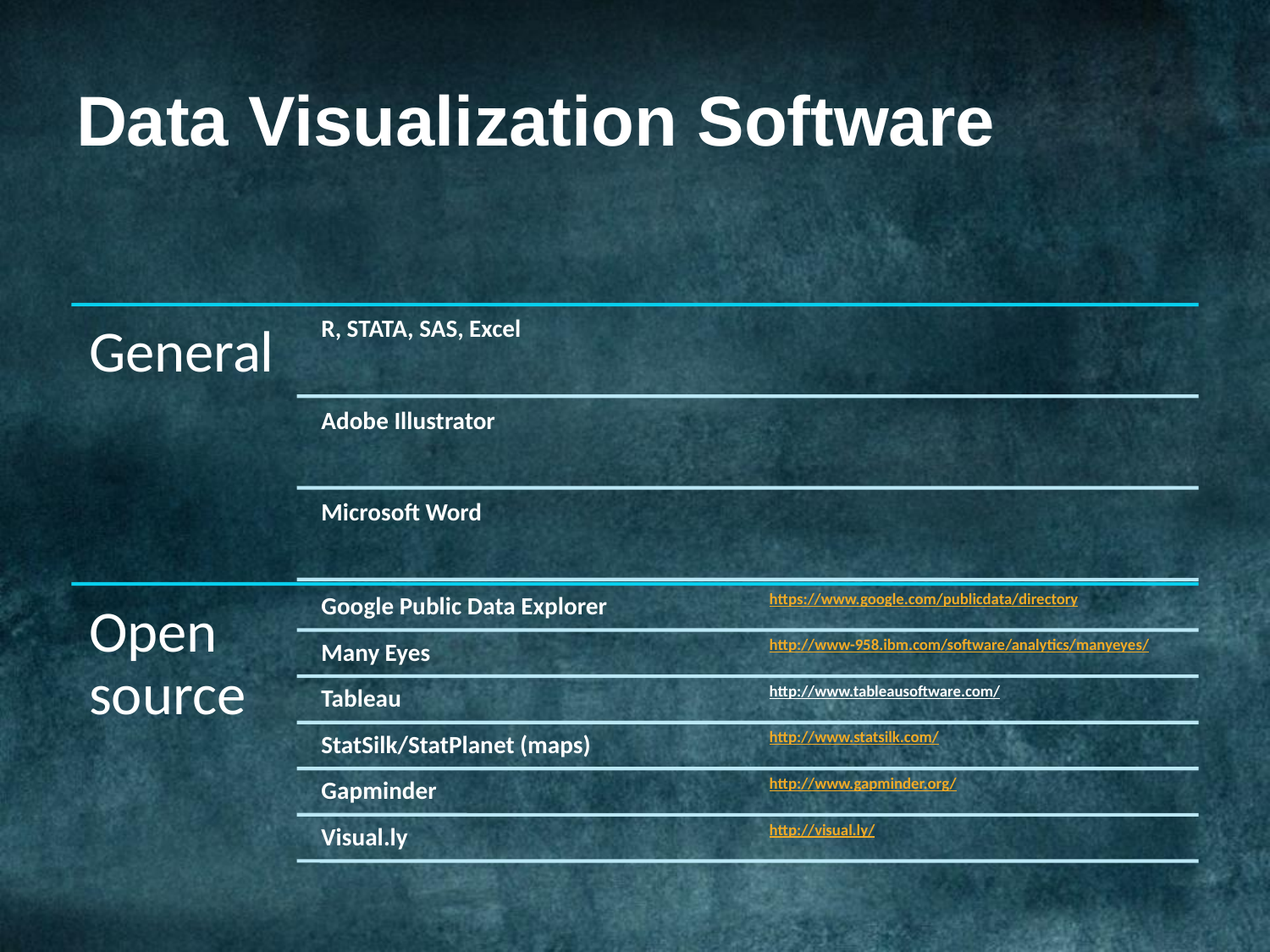

# Data Visualization Software
General
R, STATA, SAS, Excel
Adobe Illustrator
Microsoft Word
Open source
Google Public Data Explorer
https://www.google.com/publicdata/directory
Many Eyes
http://www-958.ibm.com/software/analytics/manyeyes/
Tableau
http://www.tableausoftware.com/
StatSilk/StatPlanet (maps)
http://www.statsilk.com/
Gapminder
http://www.gapminder.org/
Visual.ly
http://visual.ly/